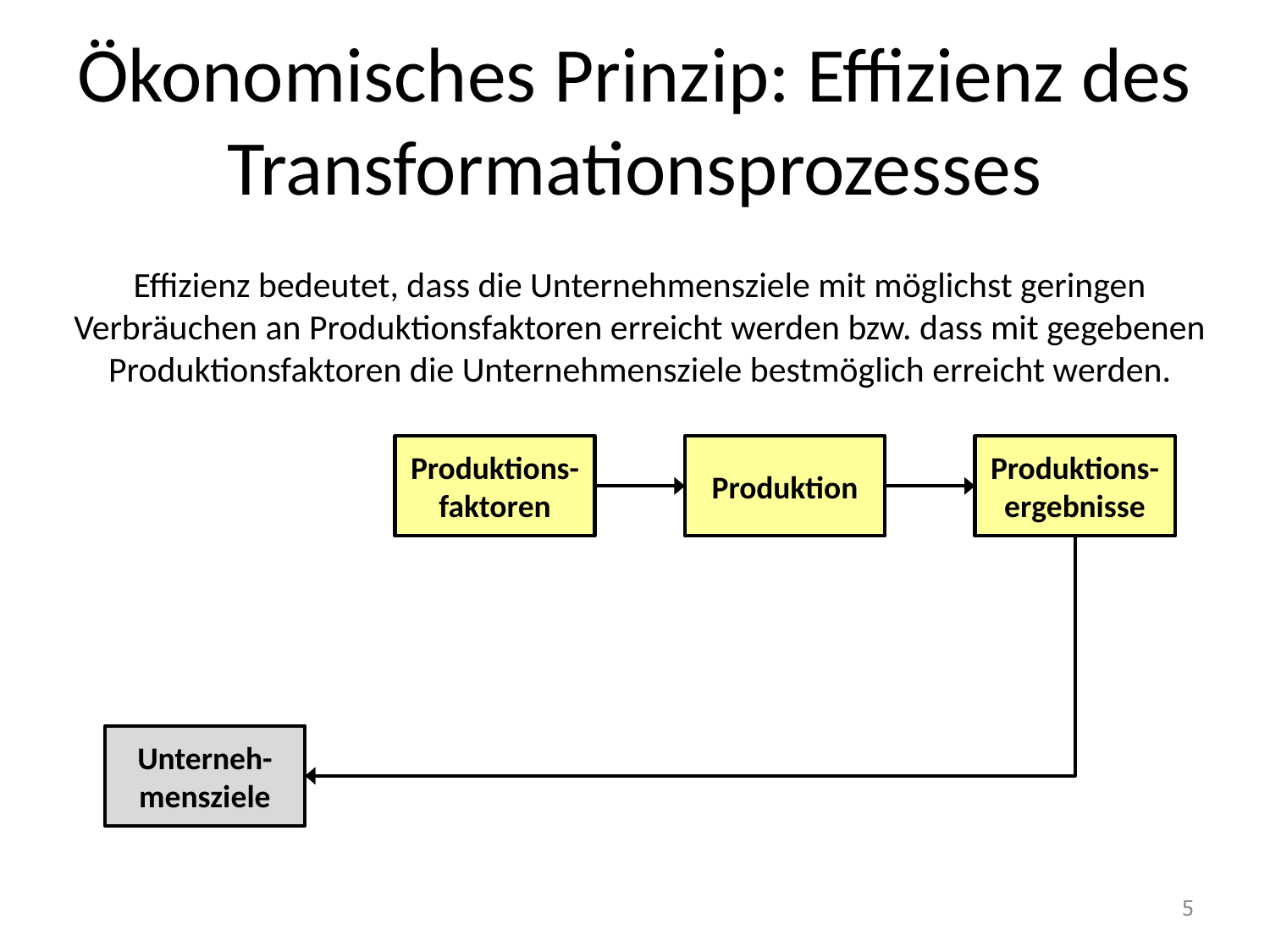

# Ökonomisches Prinzip: Effizienz des Transformationsprozesses
Effizienz bedeutet, dass die Unternehmensziele mit möglichst geringen Verbräuchen an Produktionsfaktoren erreicht werden bzw. dass mit gegebenen Produktionsfaktoren die Unternehmensziele bestmöglich erreicht werden.
Produktions-faktoren
Produktion
Produktions-ergebnisse
Unterneh-mensziele
5